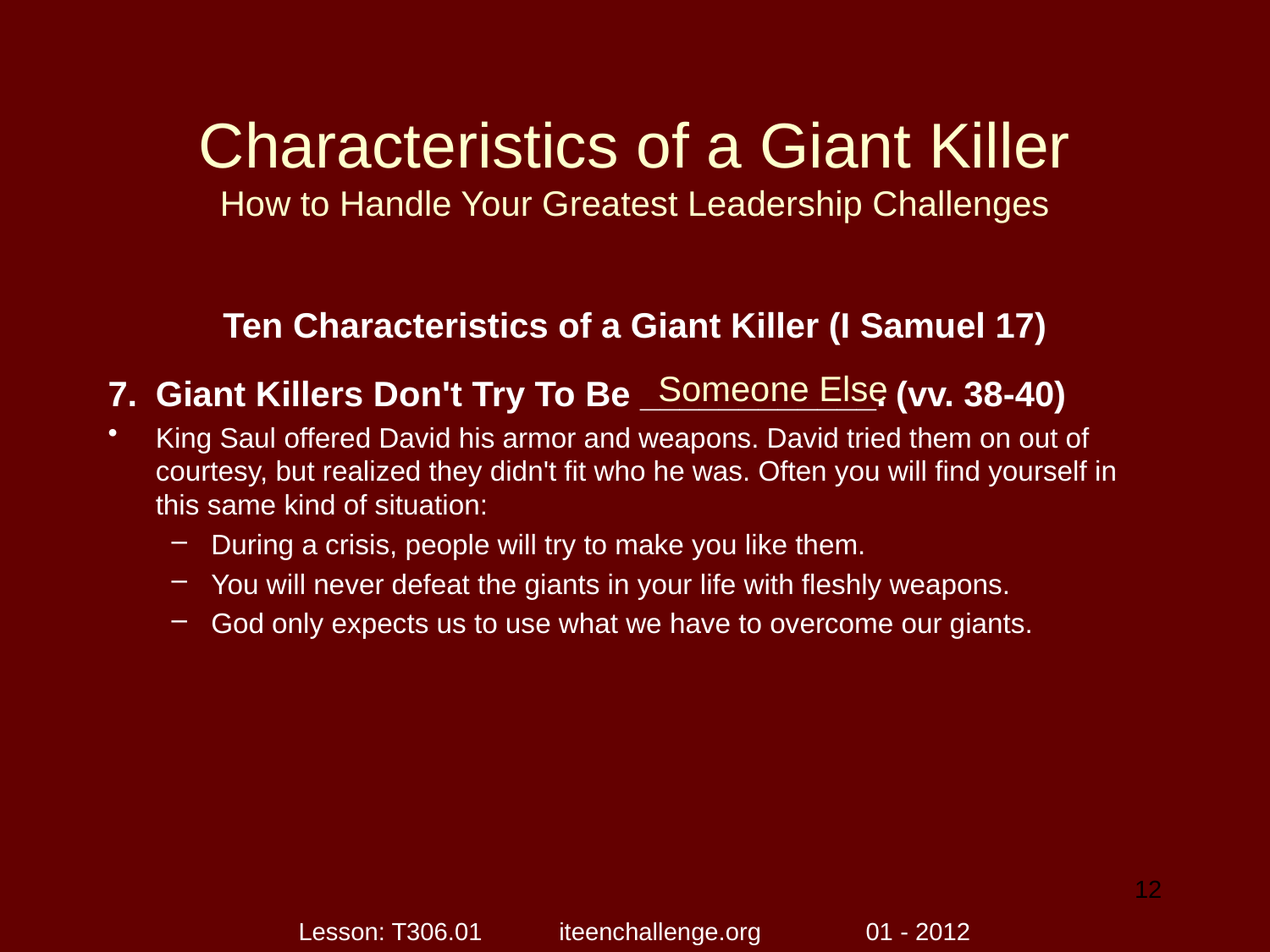

# Characteristics of a Giant Killer How to Handle Your Greatest Leadership Challenges
Ten Characteristics of a Giant Killer (I Samuel 17)

Giant Killers Don't Try To Be ____________. (vv. 38-40)
King Saul offered David his armor and weapons. David tried them on out of courtesy, but realized they didn't fit who he was. Often you will find yourself in this same kind of situation:
During a crisis, people will try to make you like them.
You will never defeat the giants in your life with fleshly weapons.
God only expects us to use what we have to overcome our giants.
Someone Else
12
Lesson: T306.01           iteenchallenge.org               01 - 2012